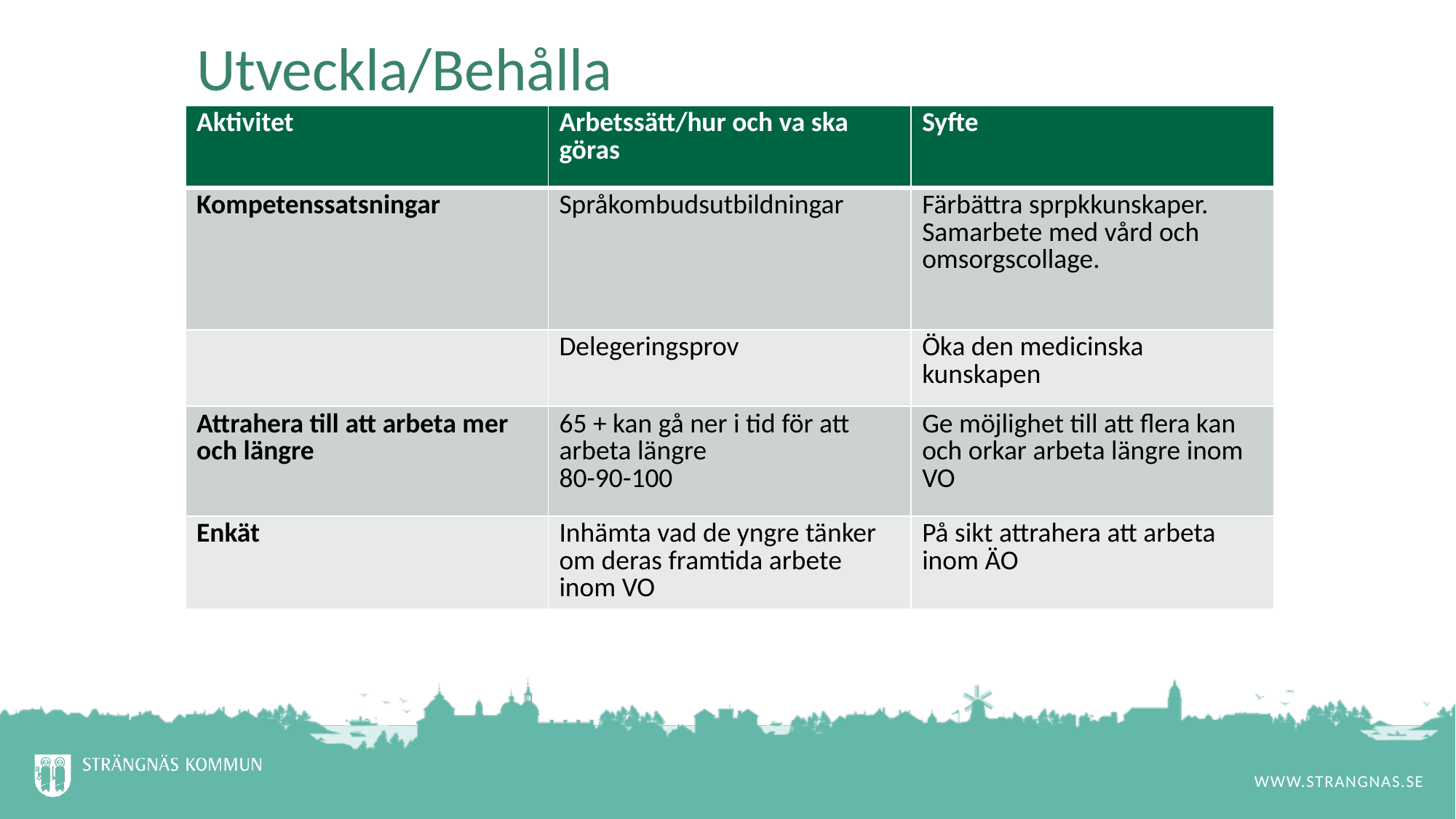

# Utveckla/Behålla
| Aktivitet | Arbetssätt/hur och va ska göras | Syfte |
| --- | --- | --- |
| Kompetenssatsningar | Språkombudsutbildningar | Färbättra sprpkkunskaper. Samarbete med vård och omsorgscollage. |
|  | Delegeringsprov | Öka den medicinska kunskapen |
| Attrahera till att arbeta mer och längre | 65 + kan gå ner i tid för att arbeta längre 80-90-100 | Ge möjlighet till att flera kan och orkar arbeta längre inom VO |
| Enkät | Inhämta vad de yngre tänker om deras framtida arbete inom VO | På sikt attrahera att arbeta inom ÄO |